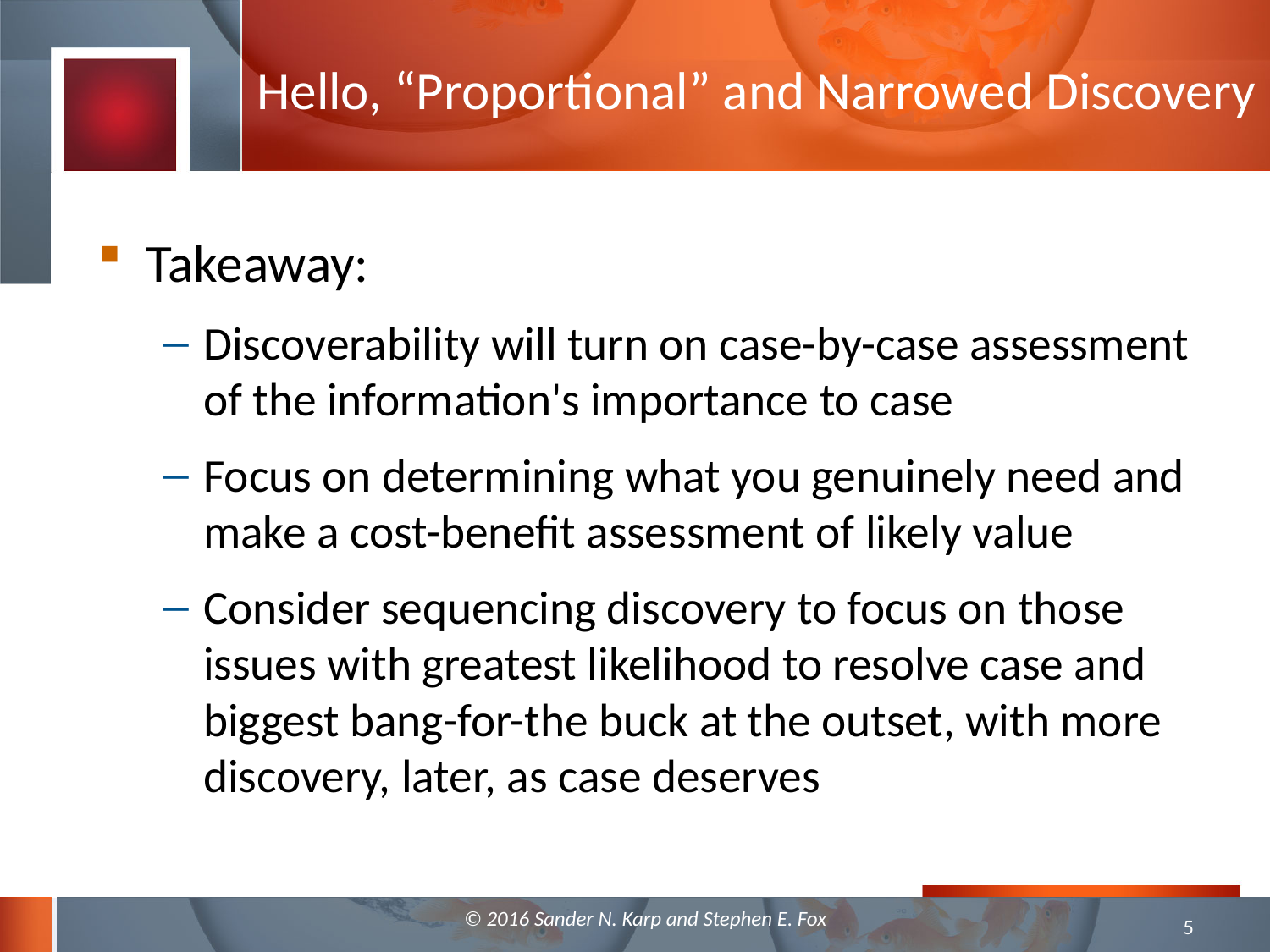

# Hello, “Proportional” and Narrowed Discovery
Takeaway:
Discoverability will turn on case-by-case assessment of the information's importance to case
Focus on determining what you genuinely need and make a cost-benefit assessment of likely value
Consider sequencing discovery to focus on those issues with greatest likelihood to resolve case and biggest bang-for-the buck at the outset, with more discovery, later, as case deserves

© 2016 Sander N. Karp and Stephen E. Fox

5